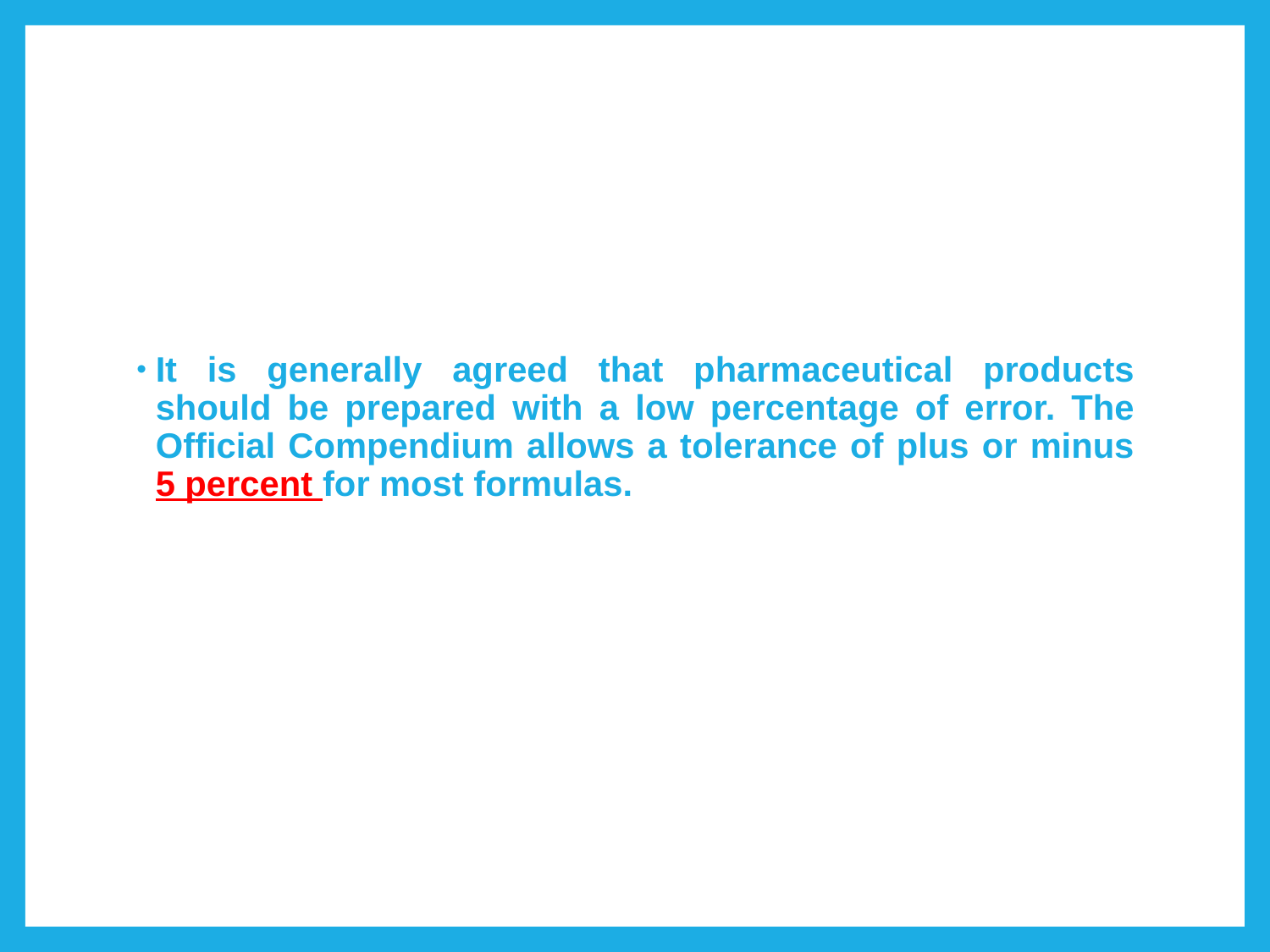

It is generally agreed that pharmaceutical products should be prepared with a low percentage of error. The Official Compendium allows a tolerance of plus or minus 5 percent for most formulas.